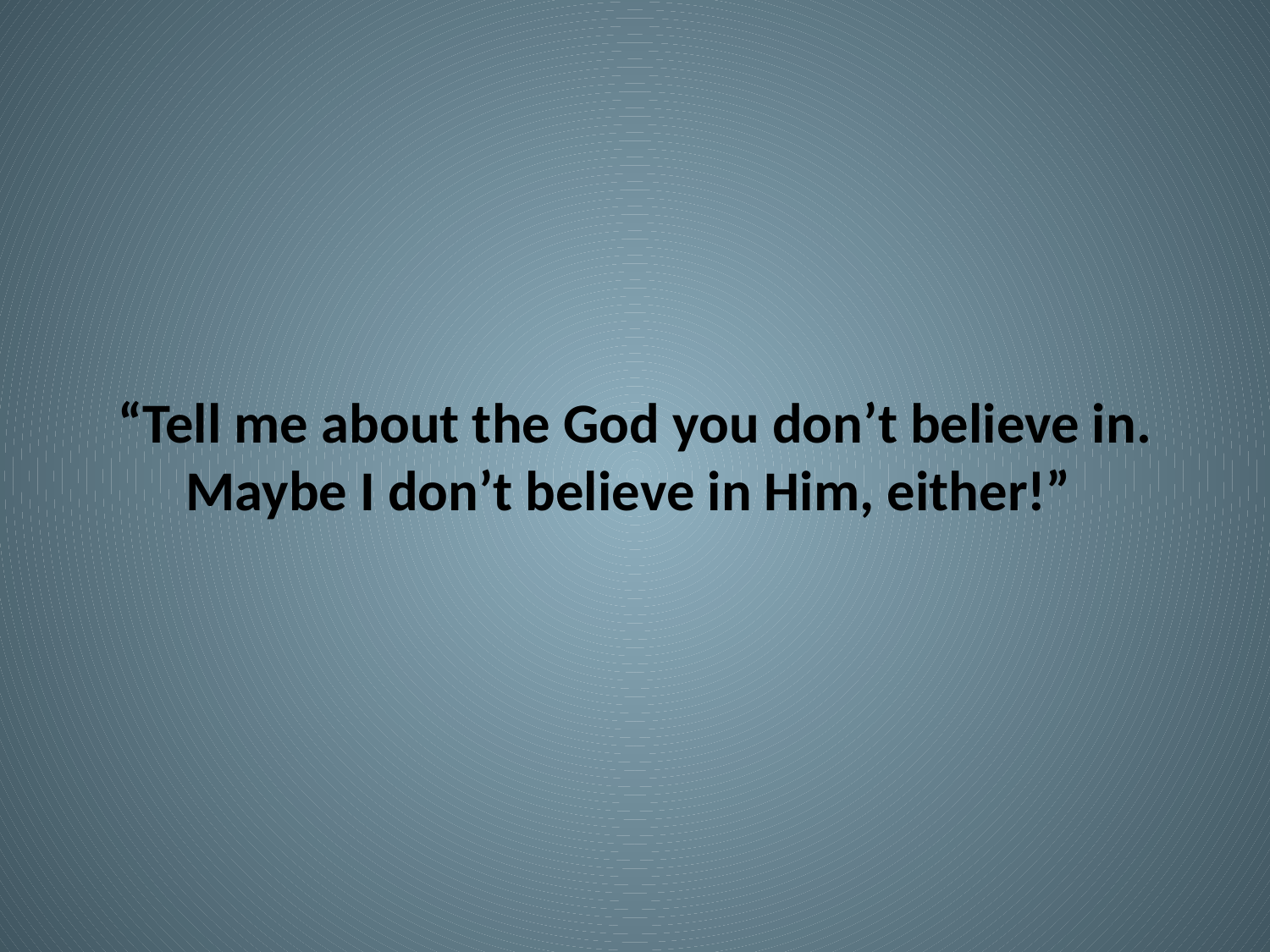

#

“Tell me about the God you don’t believe in. Maybe I don’t believe in Him, either!”